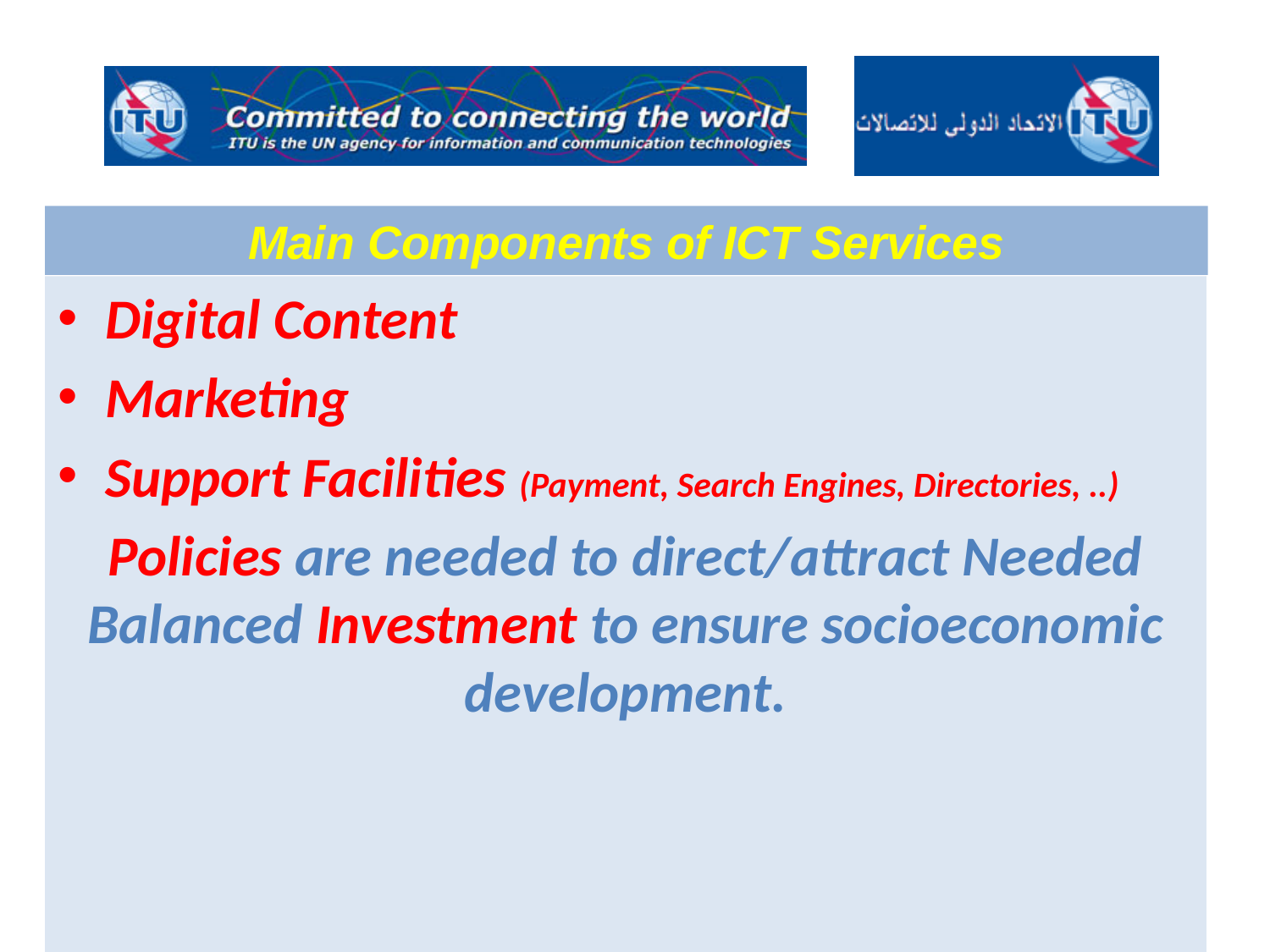

#
Main Components of ICT Services
Digital Content
Marketing
Support Facilities (Payment, Search Engines, Directories, ..)
Policies are needed to direct/attract Needed Balanced Investment to ensure socioeconomic development.